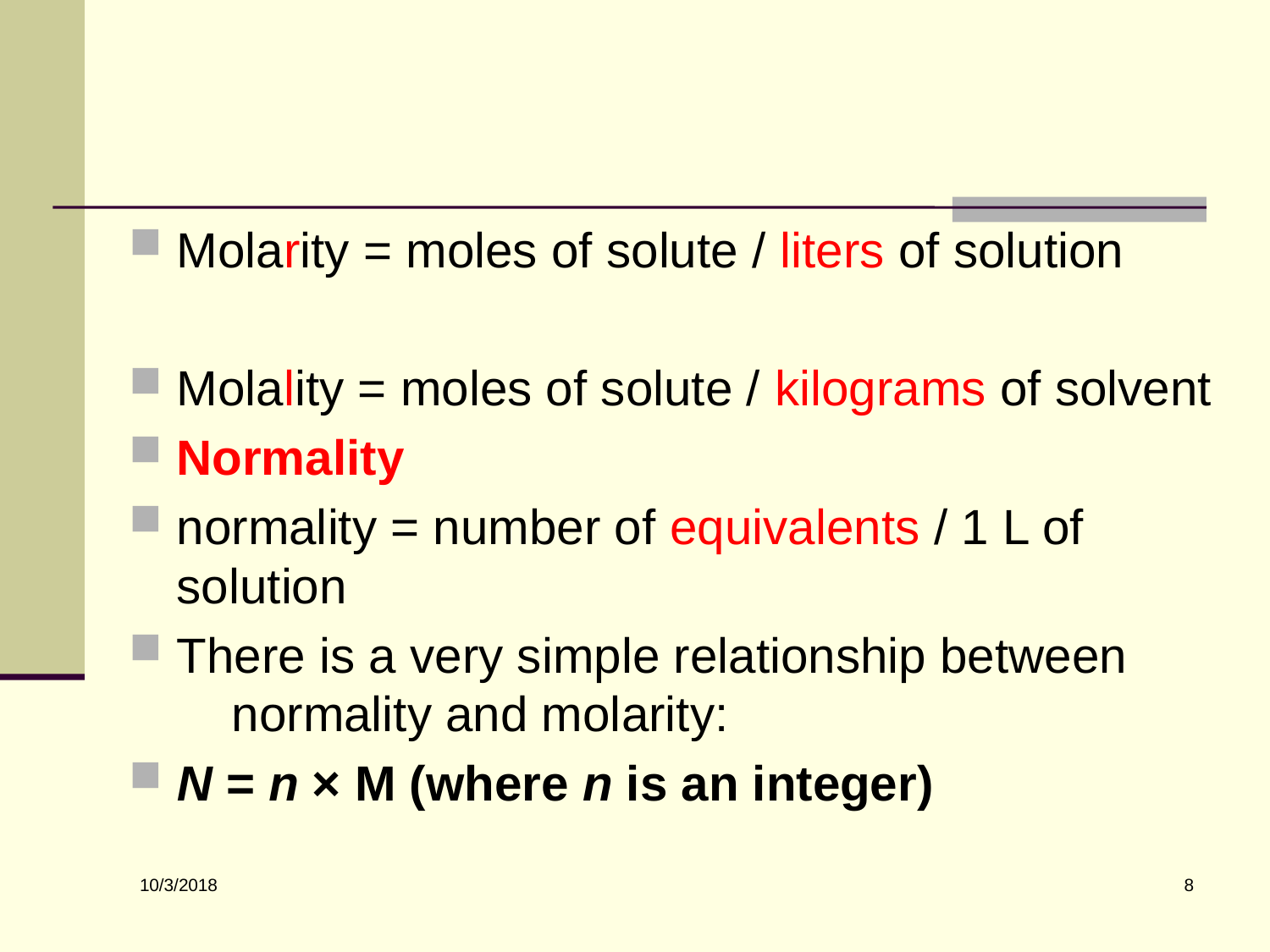

Molarity = moles of solute / liters of solution

Molality = moles of solute / kilograms of solvent
Normality
normality = number of equivalents / 1 L of solution
There is a very simple relationship between            normality and molarity:
N = n × M (where n is an integer)

8
10/3/2018